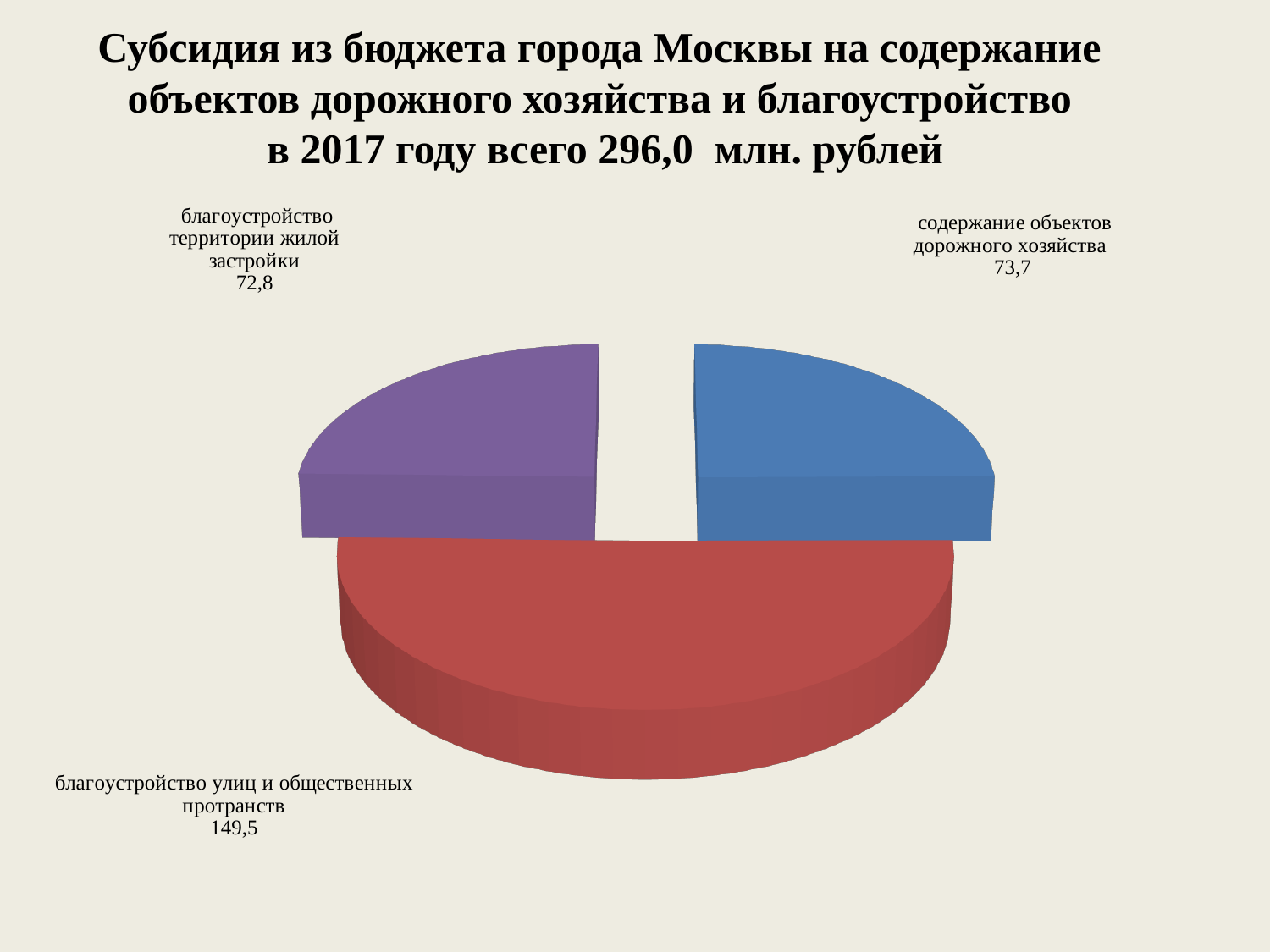

# Субсидия из бюджета города Москвы на содержание объектов дорожного хозяйства и благоустройство в 2017 году всего 296,0  млн. рублей

[unsupported chart]